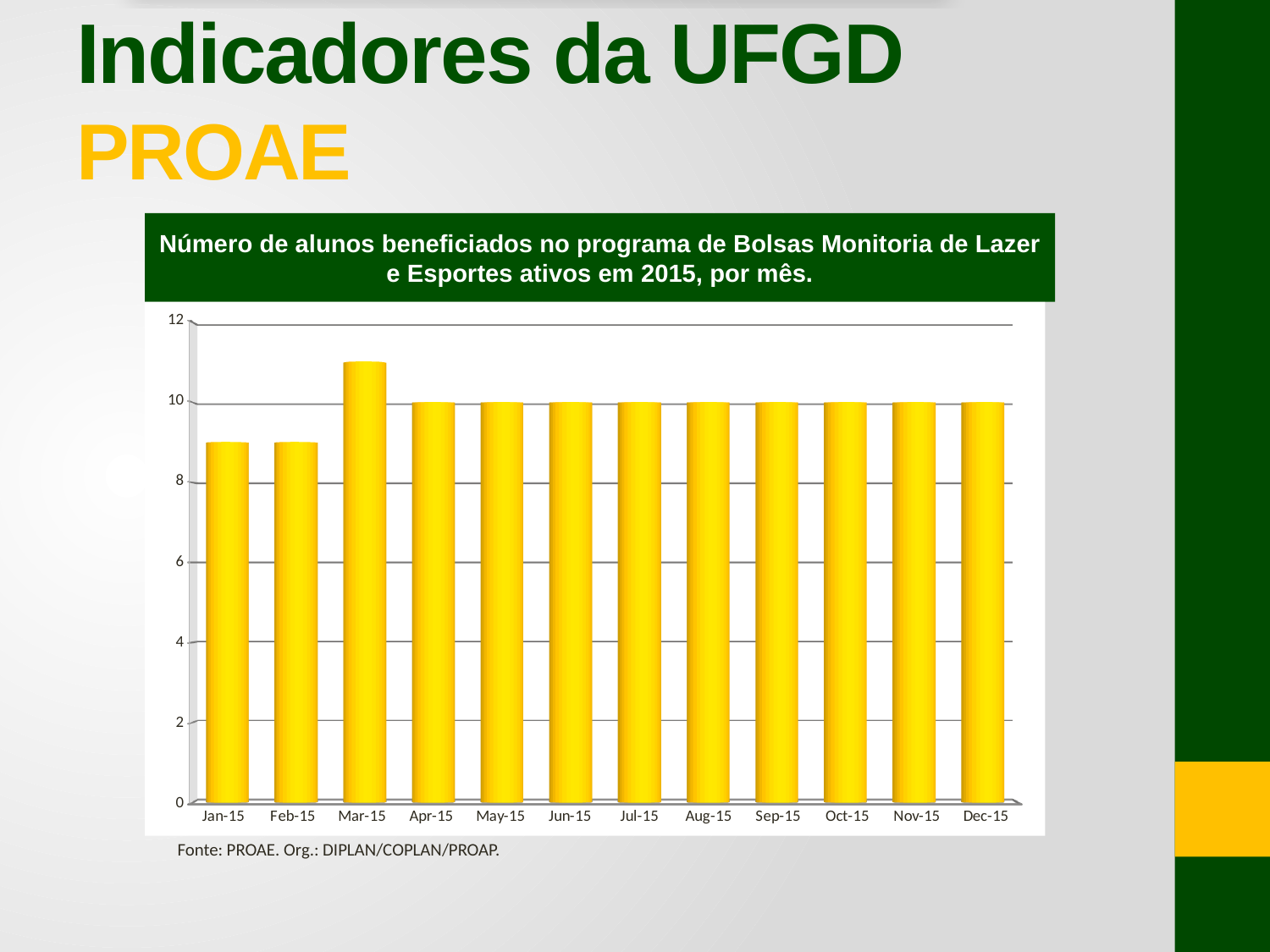

# Indicadores da UFGD PROAE
Número de alunos beneficiados no programa de Bolsas Monitoria de Lazer e Esportes ativos em 2015, por mês.

[unsupported chart]

Fonte: PROAE. Org.: DIPLAN/COPLAN/PROAP.